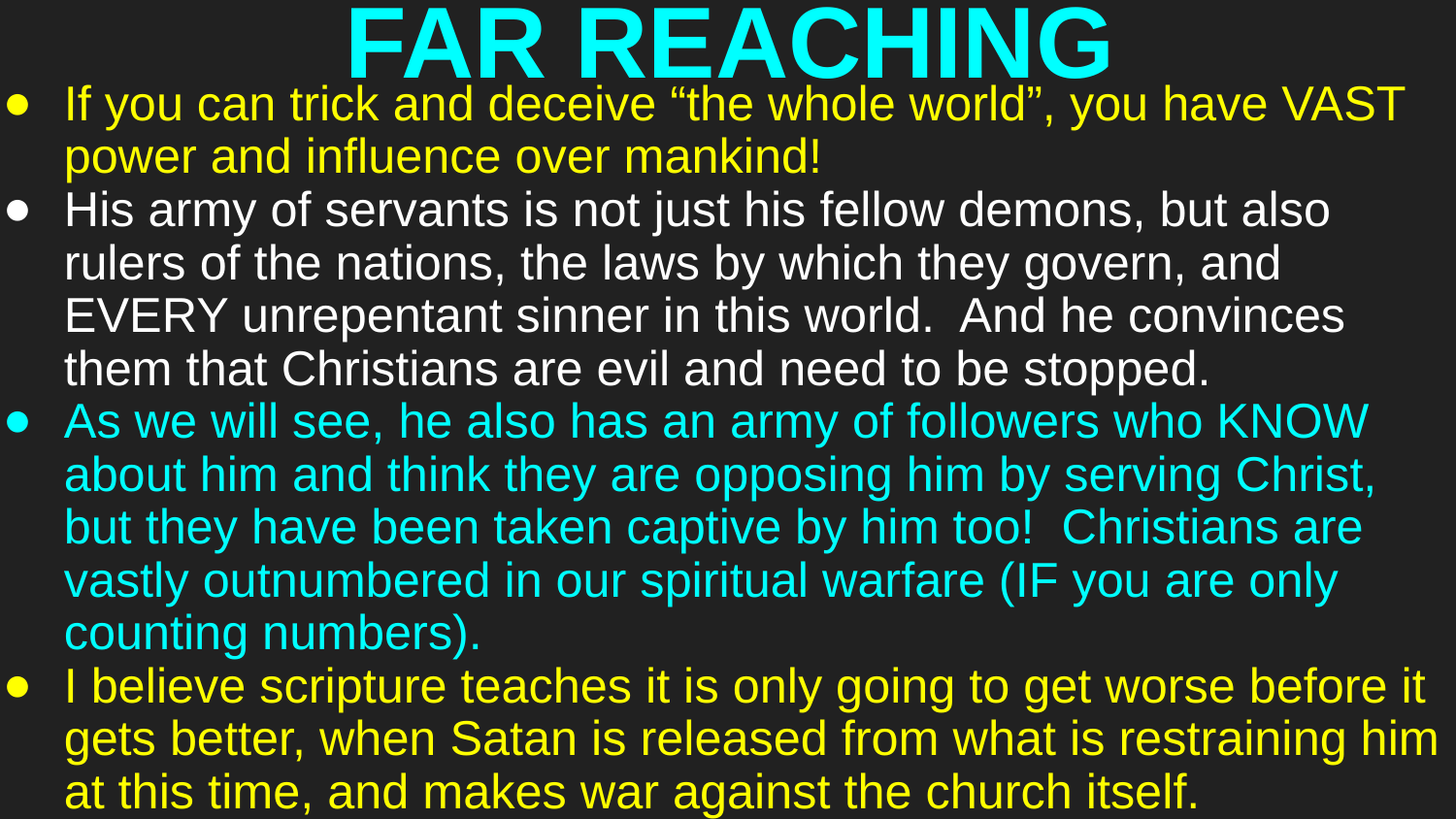

# FAR REACHING
If you can trick and deceive “the whole world”, you have VAST power and influence over mankind!
His army of servants is not just his fellow demons, but also rulers of the nations, the laws by which they govern, and EVERY unrepentant sinner in this world.  And he convinces them that Christians are evil and need to be stopped.
As we will see, he also has an army of followers who KNOW about him and think they are opposing him by serving Christ, but they have been taken captive by him too!  Christians are vastly outnumbered in our spiritual warfare (IF you are only counting numbers).
I believe scripture teaches it is only going to get worse before it gets better, when Satan is released from what is restraining him at this time, and makes war against the church itself.